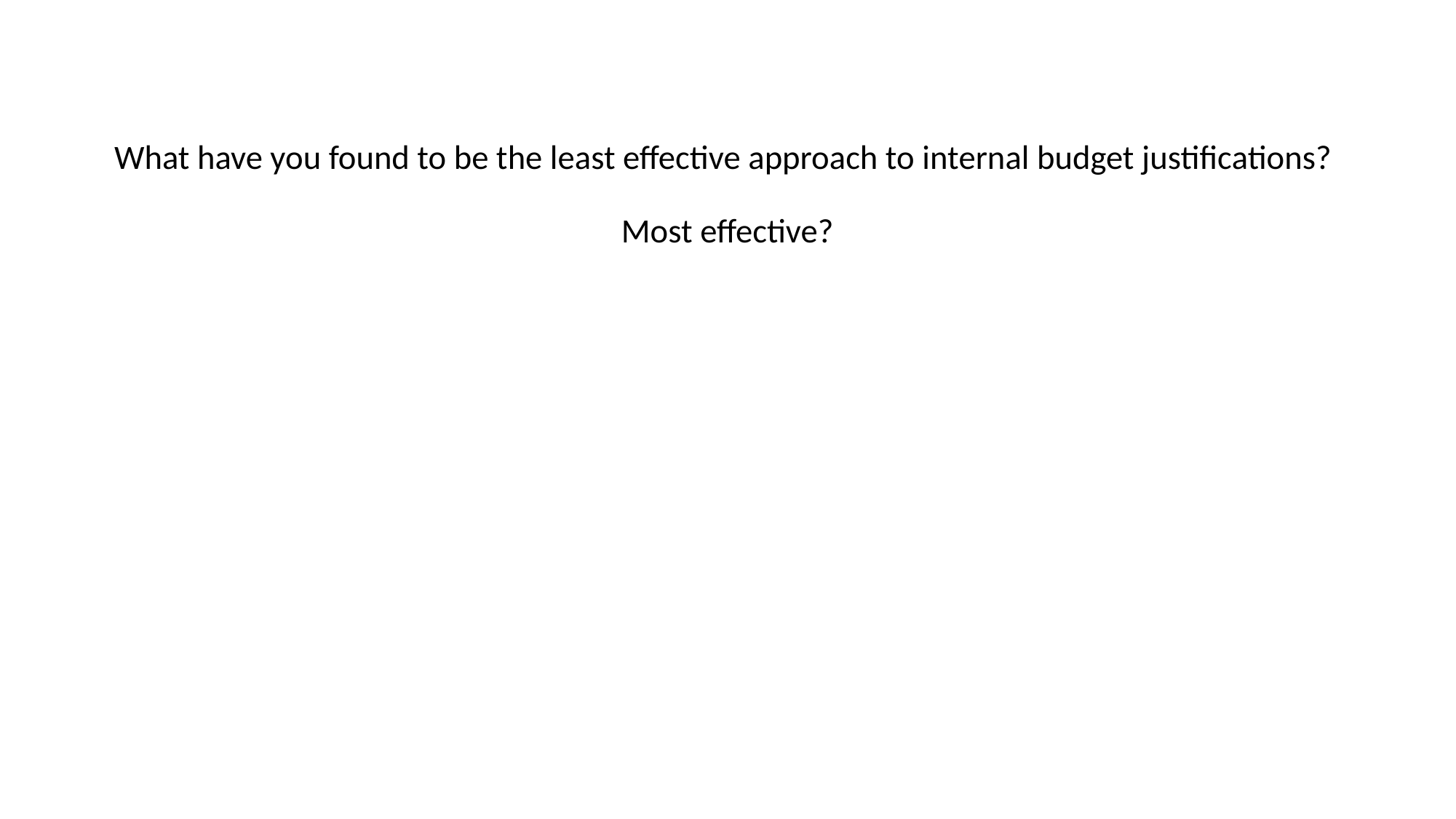

# What have you found to be the least effective approach to internal budget justifications? Most effective?